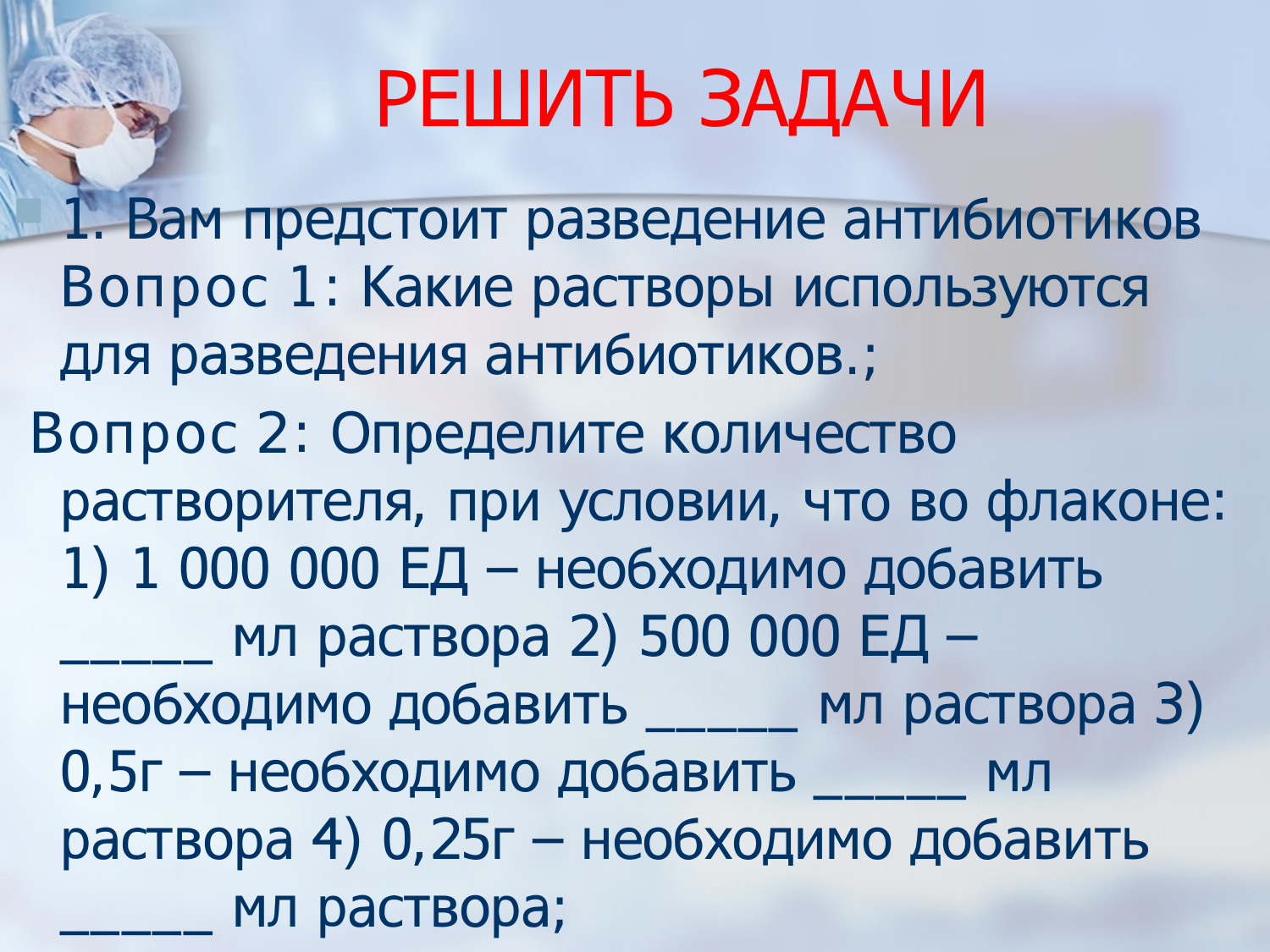

# РЕШИТЬ ЗАДАЧИ
1. Вам предстоит разведение антибиотиков Вопрос 1: Какие растворы используются для разведения антибиотиков.;
 Вопрос 2: Определите количество растворителя, при условии, что во флаконе: 1) 1 000 000 ЕД – необходимо добавить _____ мл раствора 2) 500 000 ЕД – необходимо добавить _____ мл раствора 3) 0,5г – необходимо добавить _____ мл раствора 4) 0,25г – необходимо добавить _____ мл раствора;